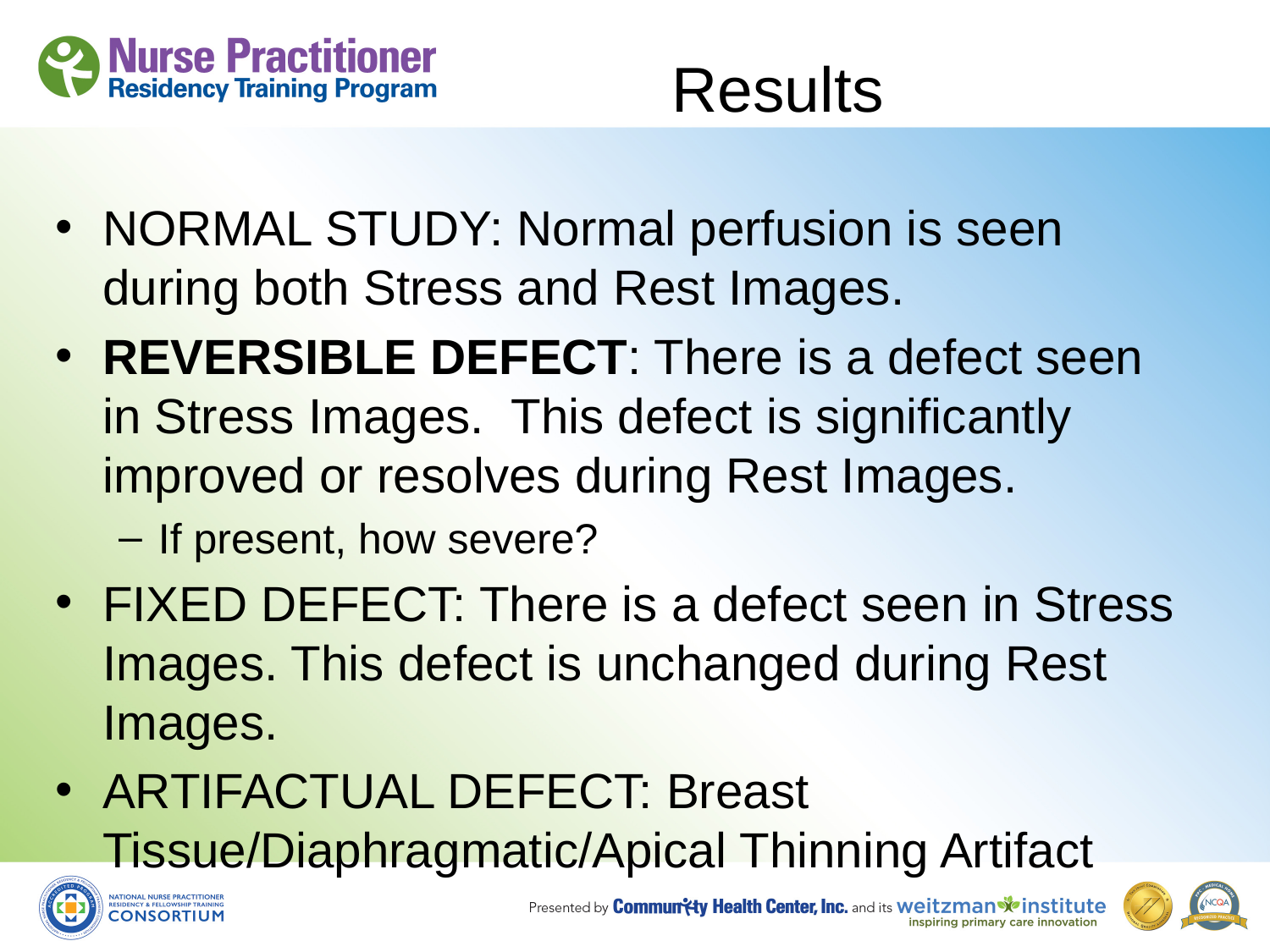

# Results
NORMAL STUDY: Normal perfusion is seen during both Stress and Rest Images.
REVERSIBLE DEFECT: There is a defect seen in Stress Images.  This defect is significantly improved or resolves during Rest Images.
If present, how severe?
FIXED DEFECT: There is a defect seen in Stress Images. This defect is unchanged during Rest Images.
ARTIFACTUAL DEFECT: Breast Tissue/Diaphragmatic/Apical Thinning Artifact